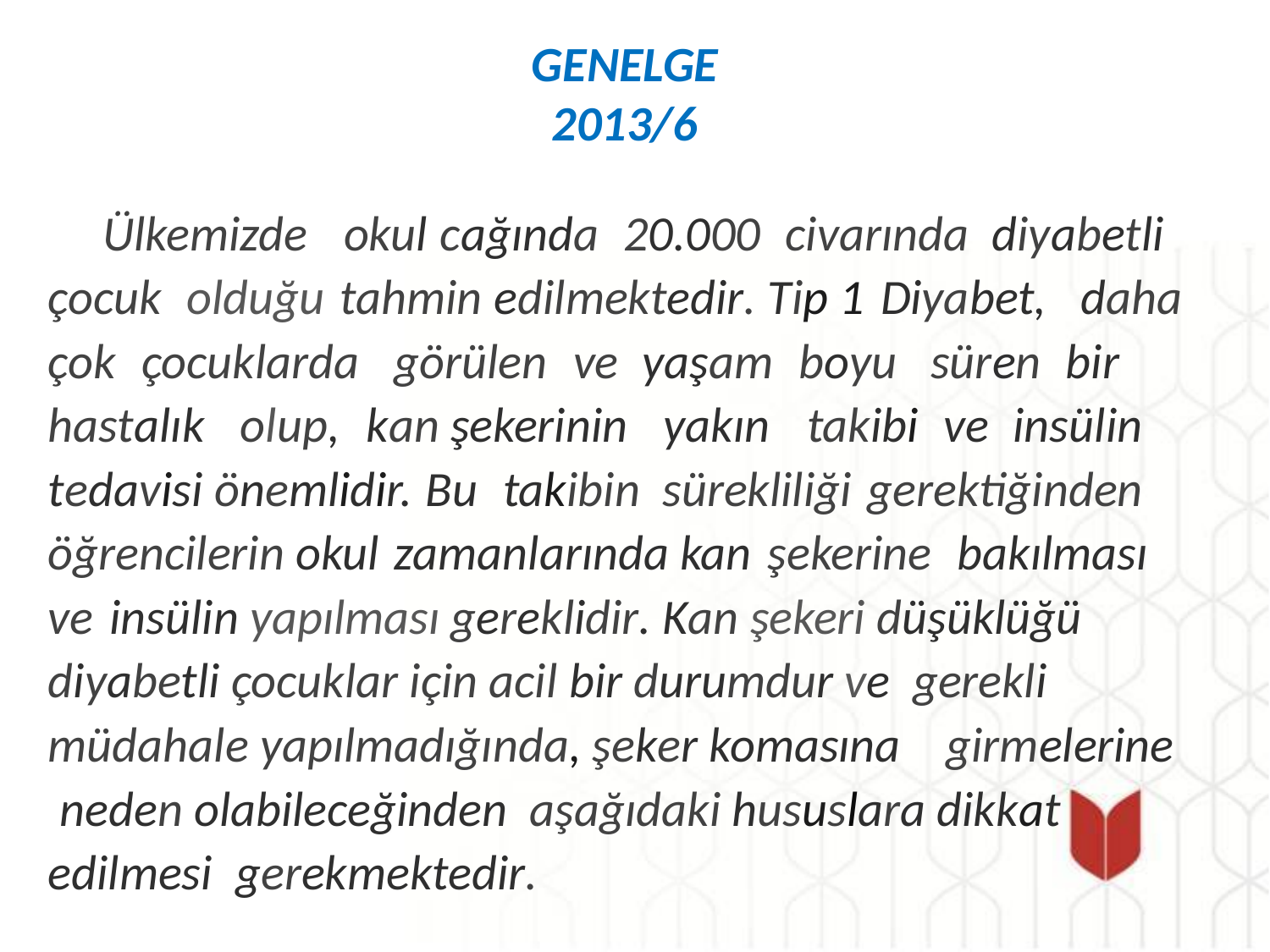

GENELGE
2013/6

Ülkemizde   okul cağında  20.000  civarında  diyabetli  çocuk  olduğu tahmin edilmektedir. Tip 1 Diyabet,   daha  çok  çocuklarda   görülen  ve  yaşam  boyu   süren  bir  hastalık   olup,  kan şekerinin   yakın   takibi  ve  insülin   tedavisi önemlidir. Bu  takibin  sürekliliği gerektiğinden öğrencilerin okul zamanlarında kan şekerine  bakılması  ve insülin yapılması gereklidir. Kan şekeri düşüklüğü   diyabetli çocuklar için acil bir durumdur ve  gerekli     müdahale yapılmadığında, şeker komasına    girmelerine    neden olabileceğinden  aşağıdaki hususlara dikkat  edilmesi  gerekmektedir.